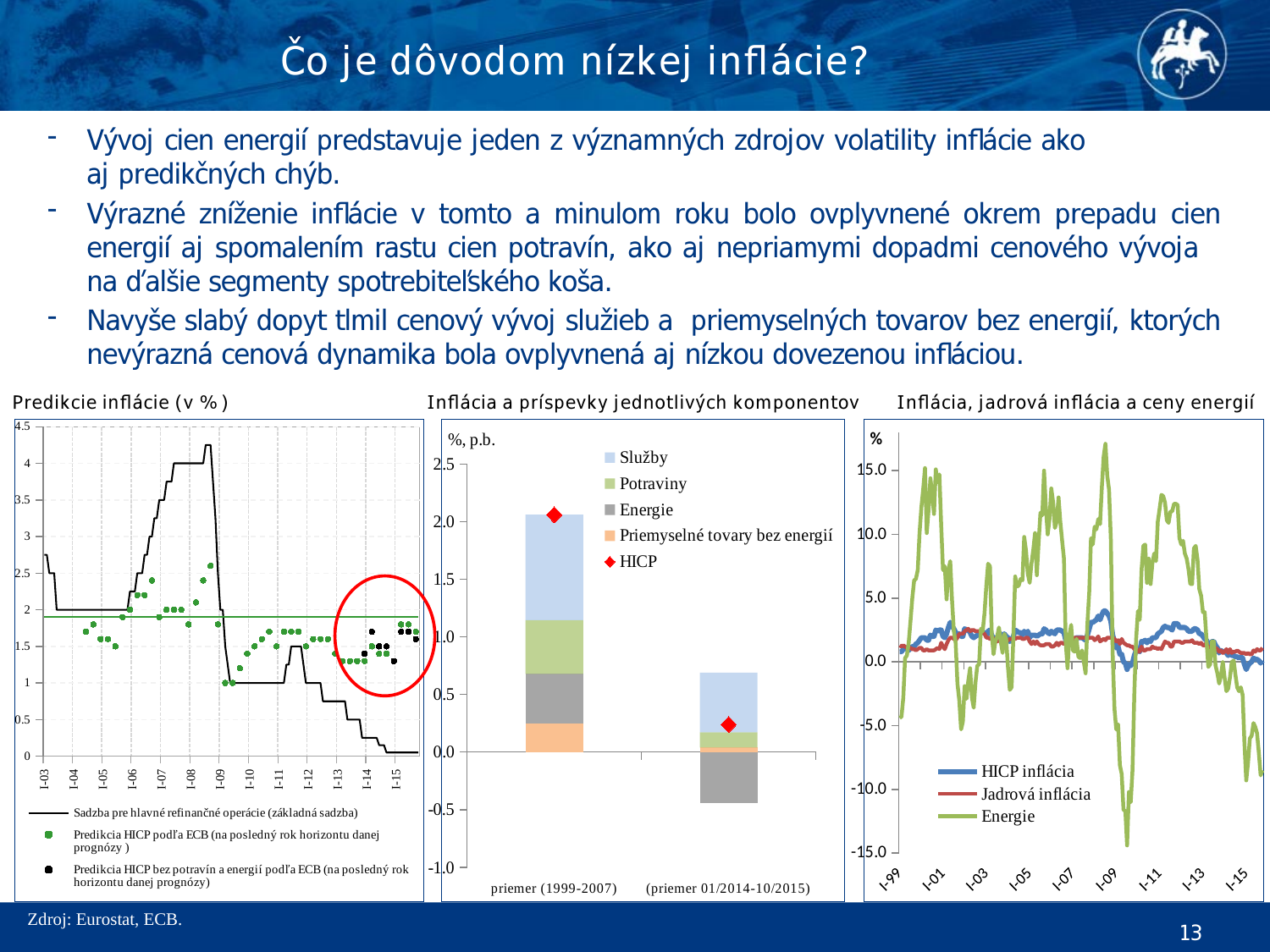

# Čo je dôvodom nízkej inflácie?
Vývoj cien energií predstavuje jeden z významných zdrojov volatility inflácie ako               aj predikčných chýb.
Výrazné zníženie inflácie v tomto a minulom roku bolo ovplyvnené okrem prepadu cien energií aj spomalením rastu cien potravín, ako aj nepriamymi dopadmi cenového vývoja   na ďalšie segmenty spotrebiteľského koša.
Navyše slabý dopyt tlmil cenový vývoj služieb a  priemyselných tovarov bez energií, ktorých nevýrazná cenová dynamika bola ovplyvnená aj nízkou dovezenou infláciou.
Inflácia a príspevky jednotlivých komponentov
Inflácia, jadrová inflácia a ceny energií
Predikcie inflácie (v %)

### Chart

| Category | Priemyselné tovary bez energií | Energie | Potraviny | Služby | HICP |
|---|---|---|---|---|---|
| priemer (1999-2007) | 0.2444444444444444 | 0.43333333333333335 | 0.46666666666666656 | 0.9155555555555556 | 2.058888888888889 |
| (priemer 01/2014-10/2015) | 0.03909090909090909 | -0.4445454545454545 | 0.13272727272727272 | 0.5172727272727272 | 0.23909090909090905 |

### Chart

| Category | Sadzba pre hlavné refinančné operácie (základná sadzba)  | Predikcia HICP podľa ECB (na posledný rok horizontu danej prognózy ) | Predikcia HICP bez potravín a energií podľa ECB (na posledný rok horizontu danej prognózy) | xxx |
|---|---|---|---|---|
| 37652 | 2.75 | None | None | 1.9 |
| 37680 | 2.75 | None | None | 1.9 |
| 37711 | 2.5 | None | None | 1.9 |
| 37741 | 2.5 | None | None | 1.9 |
| 37772 | 2.5 | None | None | 1.9 |
| 37802 | 2.0 | None | None | 1.9 |
| 37833 | 2.0 | None | None | 1.9 |
| 37864 | 2.0 | None | None | 1.9 |
| 37894 | 2.0 | None | None | 1.9 |
| 37925 | 2.0 | None | None | 1.9 |
| 37955 | 2.0 | None | None | 1.9 |
| 37986 | 2.0 | None | None | 1.9 |
| 38017 | 2.0 | None | None | 1.9 |
| 38046 | 2.0 | None | None | 1.9 |
| 38077 | 2.0 | None | None | 1.9 |
| 38107 | 2.0 | None | None | 1.9 |
| 38138 | 2.0 | None | None | 1.9 |
| 38168 | 2.0 | 1.7 | None | 1.9 |
| 38199 | 2.0 | None | None | 1.9 |
| 38230 | 2.0 | None | None | 1.9 |
| 38260 | 2.0 | 1.7999999999999998 | None | 1.9 |
| 38291 | 2.0 | None | None | 1.9 |
| 38321 | 2.0 | None | None | 1.9 |
| 38352 | 2.0 | 1.6 | None | 1.9 |
| 38383 | 2.0 | None | None | 1.9 |
| 38411 | 2.0 | None | None | 1.9 |
| 38442 | 2.0 | 1.6 | None | 1.9 |
| 38472 | 2.0 | None | None | 1.9 |
| 38503 | 2.0 | None | None | 1.9 |
| 38533 | 2.0 | 1.5 | None | 1.9 |
| 38564 | 2.0 | None | None | 1.9 |
| 38595 | 2.0 | None | None | 1.9 |
| 38625 | 2.0 | 1.9 | None | 1.9 |
| 38656 | 2.0 | None | None | 1.9 |
| 38686 | 2.0 | None | None | 1.9 |
| 38717 | 2.25 | 2.0 | None | 1.9 |
| 38748 | 2.25 | None | None | 1.9 |
| 38776 | 2.25 | None | None | 1.9 |
| 38807 | 2.5 | 2.2 | None | 1.9 |
| 38837 | 2.5 | None | None | 1.9 |
| 38868 | 2.5 | None | None | 1.9 |
| 38898 | 2.75 | 2.2 | None | 1.9 |
| 38929 | 2.75 | None | None | 1.9 |
| 38960 | 3.0 | None | None | 1.9 |
| 38990 | 3.0 | 2.4 | None | 1.9 |
| 39021 | 3.25 | None | None | 1.9 |
| 39051 | 3.25 | None | None | 1.9 |
| 39082 | 3.5 | 1.9 | None | 1.9 |
| 39113 | 3.5 | None | None | 1.9 |
| 39141 | 3.5 | None | None | 1.9 |
| 39172 | 3.75 | 2.0 | None | 1.9 |
| 39202 | 3.75 | None | None | 1.9 |
| 39233 | 3.75 | None | None | 1.9 |
| 39263 | 4.0 | 2.0 | None | 1.9 |
| 39294 | 4.0 | None | None | 1.9 |
| 39325 | 4.0 | None | None | 1.9 |
| 39355 | 4.0 | 2.0 | None | 1.9 |
| 39386 | 4.0 | None | None | 1.9 |
| 39416 | 4.0 | None | None | 1.9 |
| 39447 | 4.0 | 1.7999999999999998 | None | 1.9 |
| 39478 | 4.0 | None | None | 1.9 |
| 39507 | 4.0 | None | None | 1.9 |
| 39538 | 4.0 | 2.1 | None | 1.9 |
| 39568 | 4.0 | None | None | 1.9 |
| 39599 | 4.0 | None | None | 1.9 |
| 39629 | 4.0 | 2.4 | None | 1.9 |
| 39660 | 4.25 | None | None | 1.9 |
| 39691 | 4.25 | None | None | 1.9 |
| 39721 | 4.25 | 2.5999999999999996 | None | 1.9 |
| 39752 | 3.75 | None | None | 1.9 |
| 39782 | 3.25 | None | None | 1.9 |
| 39813 | 2.5 | 1.8 | None | 1.9 |
| 39844 | 2.0 | None | None | 1.9 |
| 39872 | 2.0 | None | None | 1.9 |
| 39903 | 1.5 | 1.0 | None | 1.9 |
| 39933 | 1.25 | None | None | 1.9 |
| 39964 | 1.0 | None | None | 1.9 |
| 39994 | 1.0 | 1.0 | None | 1.9 |
| 40025 | 1.0 | None | None | 1.9 |
| 40056 | 1.0 | None | None | 1.9 |
| 40086 | 1.0 | 1.2000000000000002 | None | 1.9 |
| 40117 | 1.0 | None | None | 1.9 |
| 40147 | 1.0 | None | None | 1.9 |
| 40178 | 1.0 | 1.4 | None | 1.9 |
| 40209 | 1.0 | None | None | 1.9 |
| 40237 | 1.0 | None | None | 1.9 |
| 40268 | 1.0 | 1.5 | None | 1.9 |
| 40298 | 1.0 | None | None | 1.9 |
| 40329 | 1.0 | None | None | 1.9 |
| 40359 | 1.0 | 1.6 | None | 1.9 |
| 40390 | 1.0 | None | None | 1.9 |
| 40421 | 1.0 | None | None | 1.9 |
| 40451 | 1.0 | 1.7000000000000002 | None | 1.9 |
| 40482 | 1.0 | None | None | 1.9 |
| 40512 | 1.0 | None | None | 1.9 |
| 40543 | 1.0 | 1.5 | None | 1.9 |
| 40574 | 1.0 | None | None | 1.9 |
| 40602 | 1.0 | None | None | 1.9 |
| 40633 | 1.0 | 1.7 | None | 1.9 |
| 40663 | 1.25 | None | None | 1.9 |
| 40694 | 1.25 | None | None | 1.9 |
| 40724 | 1.5 | 1.7 | None | 1.9 |
| 40755 | 1.5 | None | None | 1.9 |
| 40786 | 1.5 | None | None | 1.9 |
| 40816 | 1.5 | 1.7000000000000002 | None | 1.9 |
| 40847 | 1.5 | None | None | 1.9 |
| 40877 | 1.25 | None | None | 1.9 |
| 40908 | 1.0 | 1.5 | None | 1.9 |
| 40939 | 1.0 | None | None | 1.9 |
| 40968 | 1.0 | None | None | 1.9 |
| 40999 | 1.0 | 1.5999999999999999 | None | 1.9 |
| 41029 | 1.0 | None | None | 1.9 |
| 41060 | 1.0 | None | None | 1.9 |
| 41090 | 1.0 | 1.6 | None | 1.9 |
| 41121 | 0.75 | None | None | 1.9 |
| 41152 | 0.75 | None | None | 1.9 |
| 41182 | 0.75 | 1.6 | None | 1.9 |
| 41213 | 0.75 | None | None | 1.9 |
| 41243 | 0.75 | None | None | 1.9 |
| 41274 | 0.75 | 1.4 | None | 1.9 |
| 41305 | 0.75 | None | None | 1.9 |
| 41333 | 0.75 | None | None | 1.9 |
| 41364 | 0.75 | 1.3 | None | 1.9 |
| 41394 | 0.75 | None | None | 1.9 |
| 41425 | 0.5 | None | None | 1.9 |
| 41455 | 0.5 | 1.3 | None | 1.9 |
| 41486 | 0.5 | None | None | 1.9 |
| 41517 | 0.5 | None | None | 1.9 |
| 41547 | 0.5 | 1.3 | None | 1.9 |
| 41578 | 0.5 | None | None | 1.9 |
| 41608 | 0.25 | None | None | 1.9 |
| 41639 | 0.25 | 1.3 | 1.4 | 1.9 |
| 41670 | 0.25 | None | None | 1.9 |
| 41698 | 0.25 | None | None | 1.9 |
| 41729 | 0.25 | 1.5 | 1.7 | 1.9 |
| 41759 | 0.25 | None | None | 1.9 |
| 41790 | 0.25 | None | None | 1.9 |
| 41820 | 0.15 | 1.4 | 1.5 | 1.9 |
| 41851 | 0.15 | None | None | 1.9 |
| 41882 | 0.15 | None | None | 1.9 |
| 41912 | 0.05 | 1.4 | 1.5 | 1.9 |
| 41943 | 0.05 | None | None | 1.9 |
| 41973 | 0.05 | None | None | 1.9 |
| 42004 | 0.05 | 1.3 | 1.3 | 1.9 |
| 42035 | 0.05 | None | None | 1.9 |
| 42063 | 0.05 | None | None | 1.9 |
| 42094 | 0.05 | 1.8 | 1.7 | 1.9 |
| 42124 | 0.05 | None | None | 1.9 |
| 42155 | 0.05 | None | None | 1.9 |
| 42185 | 0.05 | 1.8 | 1.7 | 1.9 |
| 42216 | 0.05 | None | None | 1.9 |
| 42247 | 0.05 | None | None | 1.9 |
| 42277 | 0.05 | 1.7 | 1.6 | 1.9 |
| 42308 | 0.05 | None | None | 1.9 |

### Chart

| Category | HICP inflácia | Jadrová inflácia | Energie |
|---|---|---|---|
| 36161 | 0.8 | 1.3 | -4.4 |
| 36192 | 0.8 | 1.2 | -4.3 |
| 36220 | 1.0 | 1.3 | -2.8 |
| 36251 | 1.1 | 1.2 | 0.3 |
| 36281 | 1.0 | 1.1 | 0.5 |
| 36312 | 0.9 | 1.1 | 1.5 |
| 36342 | 1.1 | 1.1 | 3.2 |
| 36373 | 1.2 | 1.0 | 5.0 |
| 36404 | 1.2 | 1.0 | 6.4 |
| 36434 | 1.4 | 0.9 | 6.5 |
| 36465 | 1.5 | 1.0 | 7.2 |
| 36495 | 1.7 | 1.1 | 10.1 |
| 36526 | 1.9 | 1.1 | 12.1 |
| 36557 | 1.9 | 0.9 | 13.5 |
| 36586 | 1.9 | 0.9 | 15.2 |
| 36617 | 1.7 | 1.0 | 10.1 |
| 36647 | 1.7 | 0.9 | 11.9 |
| 36678 | 2.1 | 0.9 | 14.4 |
| 36708 | 2.0 | 0.9 | 13.2 |
| 36739 | 2.0 | 0.9 | 11.6 |
| 36770 | 2.5 | 1.0 | 15.1 |
| 36800 | 2.4 | 1.1 | 14.1 |
| 36831 | 2.5 | 1.0 | 14.7 |
| 36861 | 2.5 | 1.5 | 10.7 |
| 36892 | 2.0 | 1.2 | 7.2 |
| 36923 | 1.9 | 1.0 | 7.5 |
| 36951 | 2.2 | 1.4 | 4.9 |
| 36982 | 2.7 | 1.7 | 7.2 |
| 37012 | 3.1 | 1.9 | 7.9 |
| 37043 | 2.8 | 1.9 | 4.9 |
| 37073 | 2.6 | 1.8 | 2.4 |
| 37104 | 2.3 | 1.7 | 1.5 |
| 37135 | 2.2 | 1.9 | -1.7 |
| 37165 | 2.2 | 2.2 | -3.0 |
| 37196 | 2.0 | 2.2 | -5.3 |
| 37226 | 2.0 | 2.2 | -4.7 |
| 37257 | 2.6 | 2.4 | -1.9 |
| 37288 | 2.5 | 2.5 | -2.9 |
| 37316 | 2.5 | 2.6 | -1.5 |
| 37347 | 2.3 | 2.4 | -0.5 |
| 37377 | 2.0 | 2.5 | -2.8 |
| 37408 | 1.9 | 2.5 | -3.6 |
| 37438 | 2.0 | 2.4 | -1.6 |
| 37469 | 2.1 | 2.4 | -0.3 |
| 37500 | 2.1 | 2.4 | -0.2 |
| 37530 | 2.3 | 2.3 | 2.6 |
| 37561 | 2.3 | 2.3 | 2.4 |
| 37591 | 2.3 | 2.2 | 3.8 |
| 37622 | 2.1 | 1.9 | 6.0 |
| 37653 | 2.4 | 1.9 | 7.7 |
| 37681 | 2.5 | 1.8 | 7.5 |
| 37712 | 2.1 | 2.0 | 2.2 |
| 37742 | 1.8 | 1.8 | 0.6 |
| 37773 | 1.9 | 1.8 | 1.6 |
| 37803 | 1.9 | 1.6 | 2.0 |
| 37834 | 2.1 | 1.7 | 2.7 |
| 37865 | 2.2 | 1.8 | 1.6 |
| 37895 | 2.0 | 1.7 | 0.7 |
| 37926 | 2.2 | 1.7 | 2.2 |
| 37956 | 2.0 | 1.6 | 1.8 |
| 37987 | 1.9 | 1.7 | -0.4 |
| 38018 | 1.6 | 1.8 | -2.2 |
| 38047 | 1.7 | 1.8 | -2.0 |
| 38078 | 2.0 | 1.8 | 2.0 |
| 38108 | 2.5 | 1.8 | 6.7 |
| 38139 | 2.4 | 1.9 | 5.9 |
| 38169 | 2.3 | 1.9 | 6.0 |
| 38200 | 2.3 | 1.9 | 6.5 |
| 38231 | 2.1 | 1.8 | 6.4 |
| 38261 | 2.4 | 1.8 | 9.8 |
| 38292 | 2.2 | 1.9 | 8.7 |
| 38322 | 2.4 | 1.9 | 6.9 |
| 38353 | 1.9 | 1.6 | 6.2 |
| 38384 | 2.1 | 1.4 | 7.7 |
| 38412 | 2.1 | 1.6 | 8.8 |
| 38443 | 2.1 | 1.4 | 10.1 |
| 38473 | 2.0 | 1.6 | 6.8 |
| 38504 | 2.1 | 1.4 | 9.4 |
| 38534 | 2.2 | 1.3 | 11.7 |
| 38565 | 2.2 | 1.3 | 11.5 |
| 38596 | 2.6 | 1.3 | 15.0 |
| 38626 | 2.5 | 1.4 | 12.1 |
| 38657 | 2.3 | 1.4 | 10.0 |
| 38687 | 2.2 | 1.4 | 11.2 |
| 38718 | 2.4 | 1.2 | 13.6 |
| 38749 | 2.3 | 1.2 | 12.5 |
| 38777 | 2.2 | 1.3 | 10.5 |
| 38808 | 2.5 | 1.5 | 11.0 |
| 38838 | 2.5 | 1.3 | 12.9 |
| 38869 | 2.5 | 1.5 | 11.0 |
| 38899 | 2.4 | 1.5 | 9.5 |
| 38930 | 2.3 | 1.4 | 8.1 |
| 38961 | 1.7 | 1.5 | 1.5 |
| 38991 | 1.6 | 1.5 | -0.5 |
| 39022 | 1.9 | 1.5 | 2.1 |
| 39052 | 1.9 | 1.5 | 2.9 |
| 39083 | 1.8 | 1.7 | 0.9 |
| 39114 | 1.8 | 1.9 | 0.8 |
| 39142 | 1.9 | 1.9 | 1.8 |
| 39173 | 1.9 | 1.9 | 0.4 |
| 39203 | 1.9 | 1.9 | 0.3 |
| 39234 | 1.9 | 1.9 | 0.9 |
| 39264 | 1.8 | 1.9 | 0.0 |
| 39295 | 1.7 | 1.9 | -0.9 |
| 39326 | 2.1 | 1.8 | 3.0 |
| 39356 | 2.6 | 1.9 | 5.5 |
| 39387 | 3.1 | 1.9 | 9.7 |
| 39417 | 3.1 | 1.9 | 9.2 |
| 39448 | 3.2 | 1.7 | 10.6 |
| 39479 | 3.3 | 1.8 | 10.4 |
| 39508 | 3.6 | 2.0 | 11.2 |
| 39539 | 3.3 | 1.6 | 10.8 |
| 39569 | 3.7 | 1.7 | 13.7 |
| 39600 | 4.0 | 1.8 | 16.1 |
| 39630 | 4.0 | 1.7 | 17.1 |
| 39661 | 3.8 | 1.9 | 14.6 |
| 39692 | 3.6 | 1.9 | 13.5 |
| 39722 | 3.2 | 1.9 | 9.6 |
| 39753 | 2.1 | 1.9 | 0.7 |
| 39783 | 1.6 | 1.8 | -3.7 |
| 39814 | 1.1 | 1.6 | -5.3 |
| 39845 | 1.2 | 1.7 | -4.9 |
| 39873 | 0.6 | 1.4 | -8.1 |
| 39904 | 0.6 | 1.8 | -8.8 |
| 39934 | 0.0 | 1.5 | -11.6 |
| 39965 | -0.1 | 1.4 | -11.7 |
| 39995 | -0.6 | 1.3 | -14.4 |
| 40026 | -0.2 | 1.3 | -10.2 |
| 40057 | -0.3 | 1.2 | -11.0 |
| 40087 | -0.1 | 1.2 | -8.5 |
| 40118 | 0.5 | 1.0 | -2.4 |
| 40148 | 0.9 | 1.1 | 1.8 |
| 40179 | 0.9 | 0.8 | 4.0 |
| 40210 | 0.8 | 0.8 | 3.3 |
| 40238 | 1.6 | 1.2 | 7.2 |
| 40269 | 1.6 | 0.9 | 9.1 |
| 40299 | 1.7 | 0.9 | 9.2 |
| 40330 | 1.5 | 1.0 | 6.2 |
| 40360 | 1.7 | 1.0 | 8.1 |
| 40391 | 1.6 | 1.0 | 6.1 |
| 40422 | 1.9 | 1.2 | 7.7 |
| 40452 | 1.9 | 1.1 | 8.5 |
| 40483 | 1.9 | 1.1 | 7.9 |
| 40513 | 2.2 | 1.0 | 11.0 |
| 40544 | 2.3 | 1.1 | 12.0 |
| 40575 | 2.4 | 1.0 | 13.1 |
| 40603 | 2.7 | 1.3 | 13.0 |
| 40634 | 2.8 | 1.6 | 12.5 |
| 40664 | 2.7 | 1.5 | 11.1 |
| 40695 | 2.7 | 1.5 | 10.9 |
| 40725 | 2.6 | 1.2 | 11.8 |
| 40756 | 2.5 | 1.2 | 11.8 |
| 40787 | 3.0 | 1.6 | 12.4 |
| 40817 | 3.0 | 1.6 | 12.4 |
| 40848 | 3.0 | 1.6 | 12.3 |
| 40878 | 2.7 | 1.6 | 9.7 |
| 40909 | 2.7 | 1.5 | 9.2 |
| 40940 | 2.7 | 1.5 | 9.5 |
| 40969 | 2.7 | 1.6 | 8.5 |
| 41000 | 2.6 | 1.6 | 8.1 |
| 41030 | 2.4 | 1.6 | 7.3 |
| 41061 | 2.4 | 1.6 | 6.1 |
| 41091 | 2.4 | 1.7 | 6.1 |
| 41122 | 2.6 | 1.5 | 8.9 |
| 41153 | 2.6 | 1.5 | 9.1 |
| 41183 | 2.5 | 1.5 | 8.0 |
| 41214 | 2.2 | 1.4 | 5.7 |
| 41244 | 2.2 | 1.5 | 5.2 |
| 41275 | 2.0 | 1.3 | 3.9 |
| 41306 | 1.8 | 1.3 | 3.9 |
| 41334 | 1.7 | 1.5 | 1.7 |
| 41365 | 1.2 | 1.0 | -0.4 |
| 41395 | 1.4 | 1.2 | -0.2 |
| 41426 | 1.6 | 1.2 | 1.6 |
| 41456 | 1.6 | 1.1 | 1.6 |
| 41487 | 1.3 | 1.1 | -0.3 |
| 41518 | 1.1 | 1.0 | -0.9 |
| 41548 | 0.7 | 0.8 | -1.7 |
| 41579 | 0.9 | 0.9 | -1.1 |
| 41609 | 0.8 | 0.7 | 0.0 |
| 41640 | 0.8 | 0.8 | -1.2 |
| 41671 | 0.7 | 1.0 | -2.3 |
| 41699 | 0.5 | 0.7 | -2.1 |
| 41730 | 0.7 | 1.0 | -1.2 |
| 41760 | 0.5 | 0.7 | 0.0 |
| 41791 | 0.5 | 0.8 | 0.1 |
| 41821 | 0.4 | 0.8 | -1.0 |
| 41852 | 0.4 | 0.9 | -2.0 |
| 41883 | 0.3 | 0.8 | -2.3 |
| 41913 | 0.4 | 0.7 | -2.0 |
| 41944 | 0.3 | 0.7 | -2.6 |
| 41974 | -0.2 | 0.7 | -6.3 |
| 42005 | -0.6 | 0.6 | -9.3 |
| 42036 | -0.3 | 0.7 | -7.9 |
| 42064 | -0.1 | 0.6 | -6.0 |
| 42095 | 0.0 | 0.6 | -5.8 |
| 42125 | 0.3 | 0.9 | -4.8 |
| 42156 | 0.2 | 0.8 | -5.1 |
| 42186 | 0.2 | 1.0 | -5.6 |
| 42217 | 0.1 | 0.9 | -7.2 |
| 42248 | -0.1 | 0.9 | -8.9 |
| 42278 | 0.1 | 1.1 | -8.5 |
Zdroj: Eurostat, ECB.
13